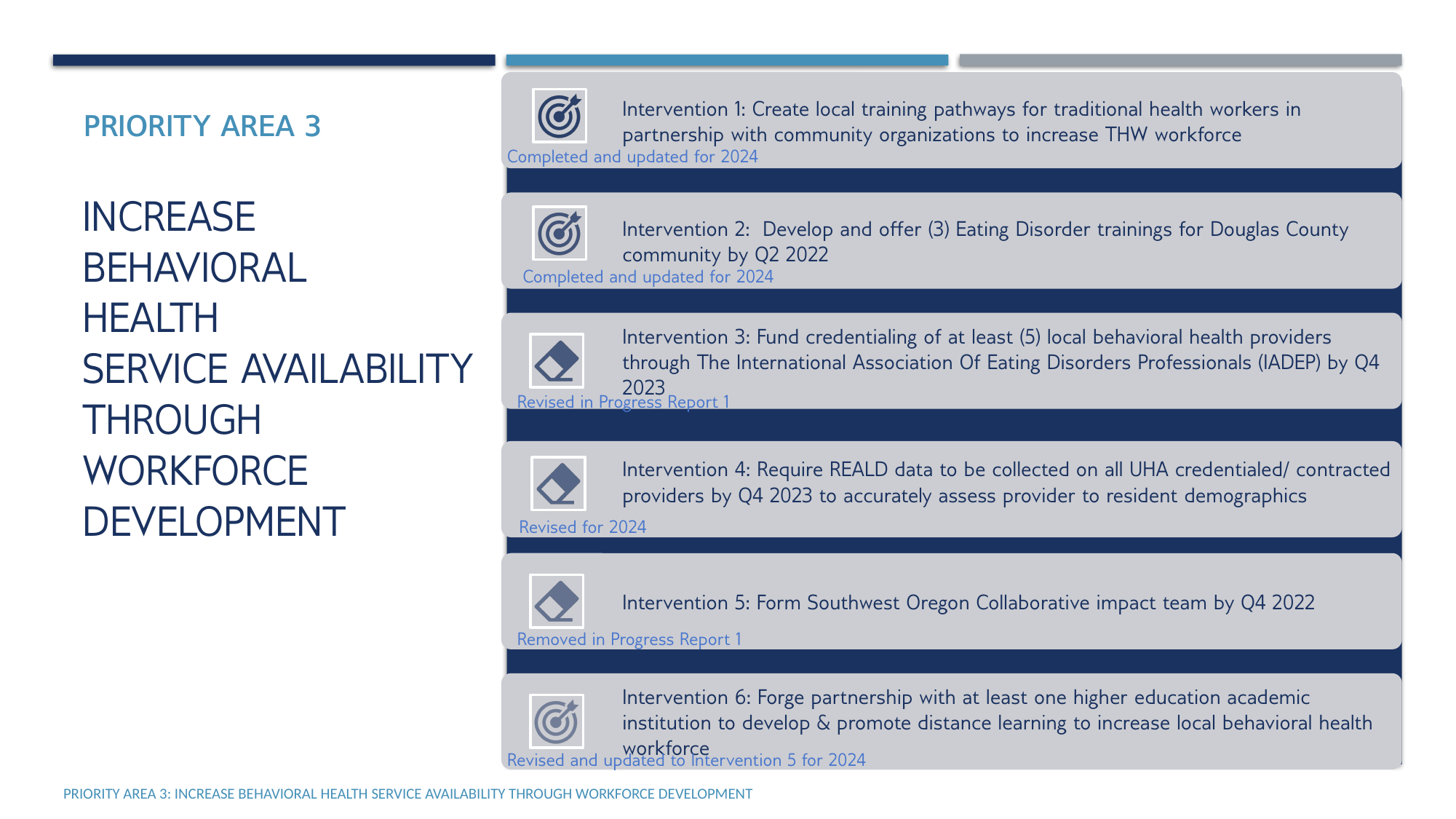

Priority area 3

Intervention 1: Create local training pathways for traditional health workers in partnership with community organizations to increase THW workforce
Intervention 2:  Develop and offer (3) Eating Disorder trainings for Douglas County community by Q2 2022
Intervention 3: Fund credentialing of at least (5) local behavioral health providers through The International Association Of Eating Disorders Professionals (IADEP) by Q4 2023
Intervention 4: Require REALD data to be collected on all UHA credentialed/ contracted providers by Q4 2023 to accurately assess provider to resident demographics
Intervention 5: Form Southwest Oregon Collaborative impact team by Q4 2022
Intervention 6: Forge partnership with at least one higher education academic institution to develop & promote distance learning to increase local behavioral health workforce

Completed and updated for 2024
# Increase behavioral health service availability through workforce development
Completed and updated for 2024
Revised in Progress Report 1
Revised for 2024
Removed in Progress Report 1
Revised and updated to Intervention 5 for 2024
Priority Area 3: Increase behavioral health service availability through workforce development